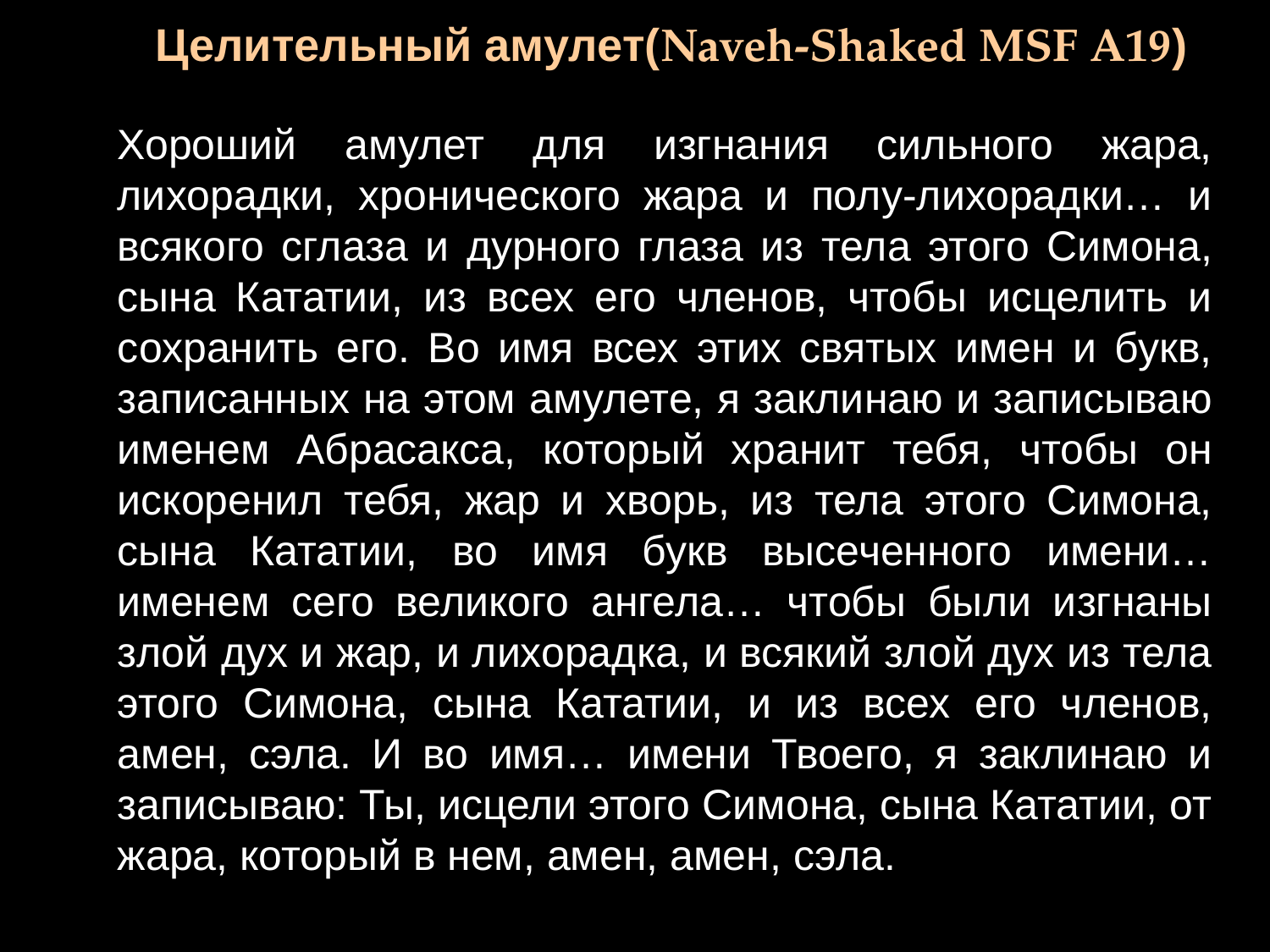

(Naveh-Shaked MSF A19)Целительный амулет

Хороший амулет для изгнания сильного жара, лихорадки, хронического жара и полу-лихорадки… и всякого сглаза и дурного глаза из тела этого Симона, сына Кататии, из всех его членов, чтобы исцелить и сохранить его. Во имя всех этих святых имен и букв, записанных на этом амулете, я заклинаю и записываю именем Абрасакса, который хранит тебя, чтобы он искоренил тебя, жар и хворь, из тела этого Симона, сына Кататии, во имя букв высеченного имени… именем сего великого ангела… чтобы были изгнаны злой дух и жар, и лихорадка, и всякий злой дух из тела этого Симона, сына Кататии, и из всех его членов, амен, сэла. И во имя… имени Твоего, я заклинаю и записываю: Ты, исцели этого Симона, сына Кататии, от жара, который в нем, амен, амен, сэла.